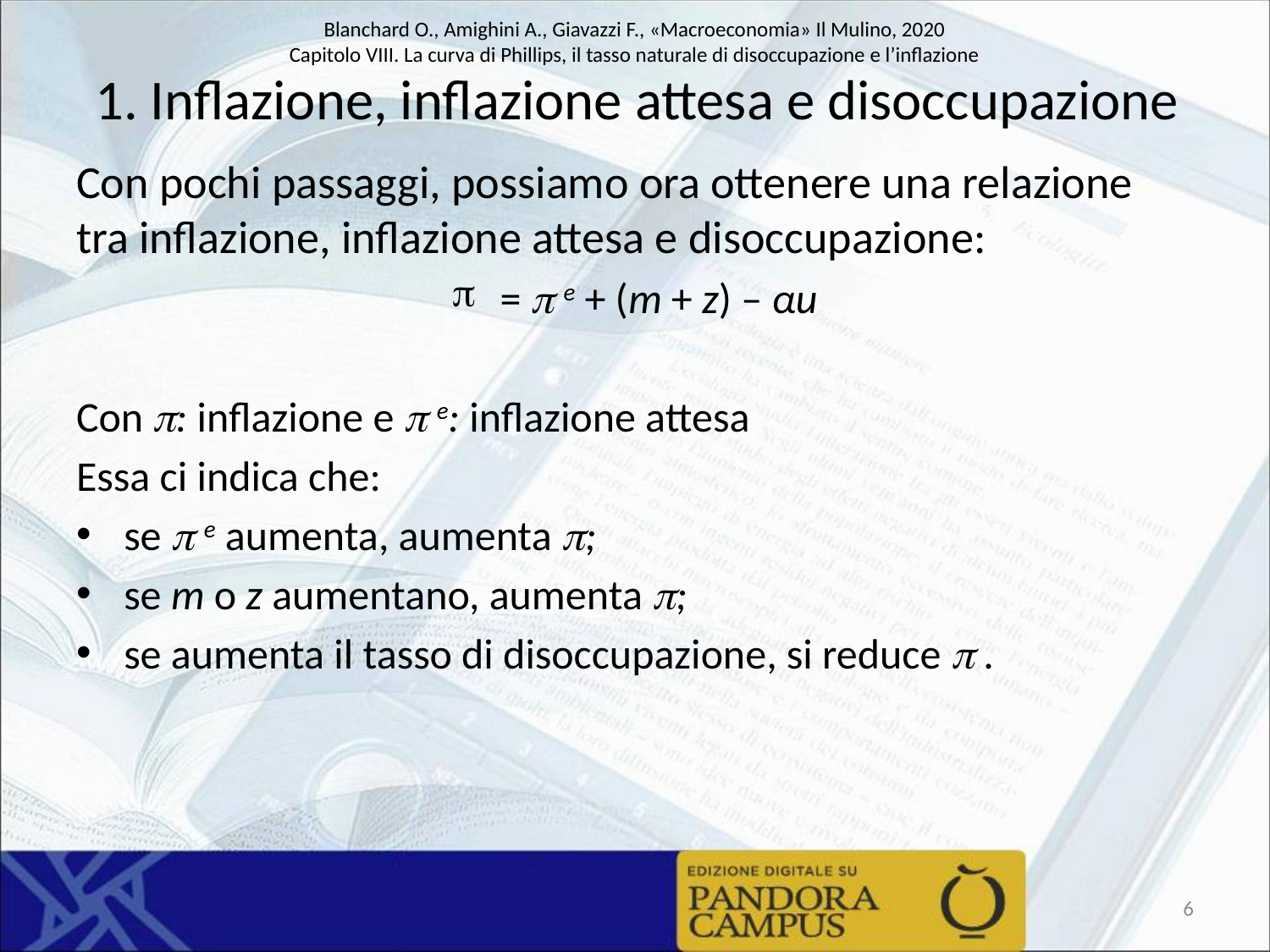

# 1. Inflazione, inflazione attesa e disoccupazione
Con pochi passaggi, possiamo ora ottenere una relazione tra inflazione, inflazione attesa e disoccupazione:
= π e + (m + z) – αu

Con π: inflazione e π e: inflazione attesa
Essa ci indica che:
se π e aumenta, aumenta π;
se m o z aumentano, aumenta π;
se aumenta il tasso di disoccupazione, si reduce π .

6